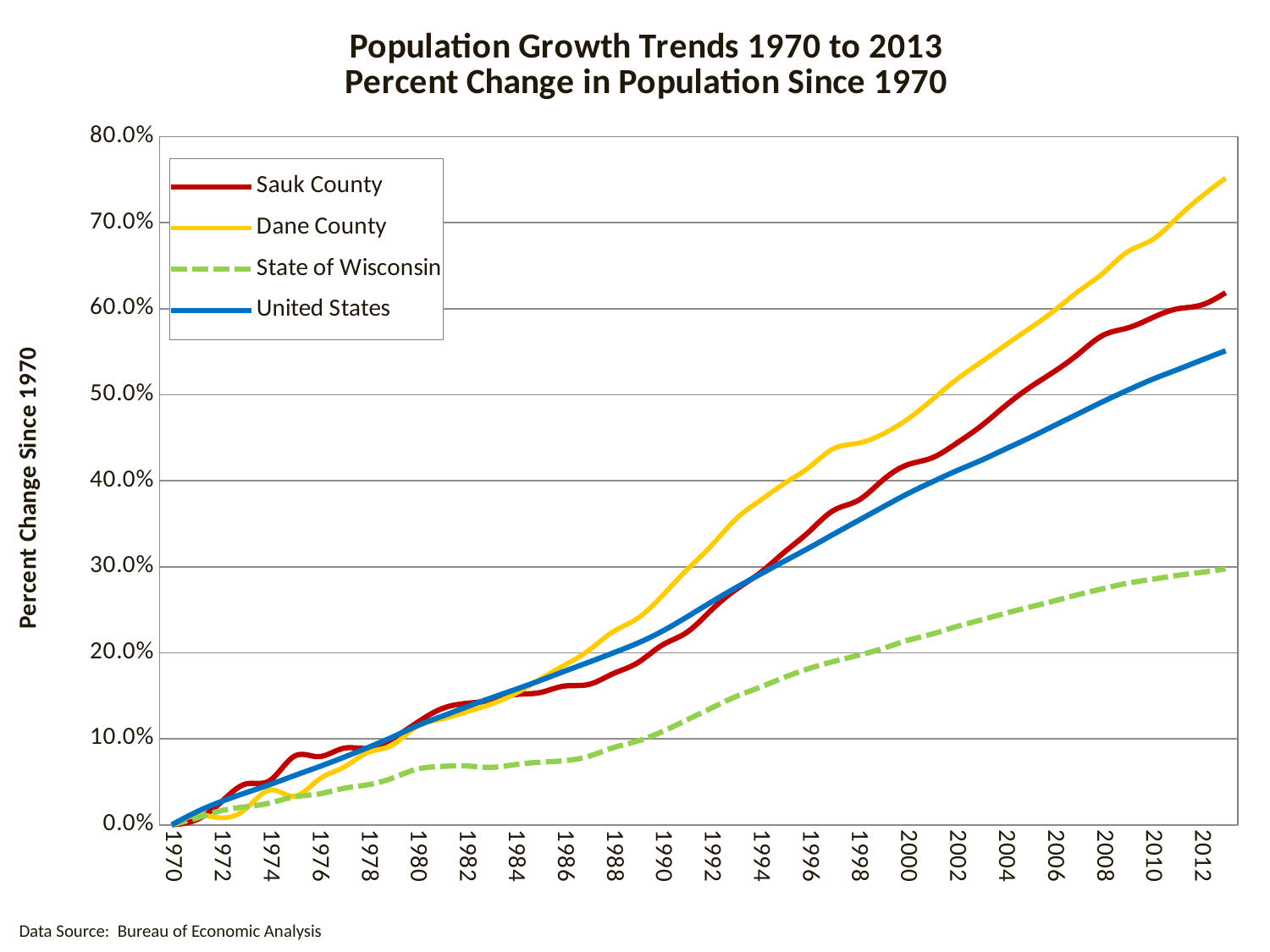

### Chart: Population Growth Trends 1970 to 2013
Percent Change in Population Since 1970

| Category | Sauk County | Dane County | State of Wisconsin | United States  |
|---|---|---|---|---|
| 1970 | 0.0 | 0.0 | 0.0 | 0.0 |
| 1971 | 0.00579175315855565 | 0.011320262066643534 | 0.007687399569447783 | 0.014812590434203018 |
| 1972 | 0.026037261987135133 | 0.008135472101308616 | 0.016378200899062438 | 0.026870433466211825 |
| 1973 | 0.047307859870326235 | 0.01805401431265911 | 0.02090333723156009 | 0.03704872594834034 |
| 1974 | 0.05148509776786858 | 0.04036128642152602 | 0.02535707636608145 | 0.04678593126800864 |
| 1975 | 0.0797263012224187 | 0.03319121451467168 | 0.03246132350522284 | 0.05720282681654893 |
| 1976 | 0.07926501114784347 | 0.05266412662202693 | 0.03586669872009226 | 0.0674937353140026 |
| 1977 | 0.0889008482611927 | 0.06668132517495731 | 0.04233108236344608 | 0.07832312608908314 |
| 1978 | 0.08892647548755798 | 0.084051657499373 | 0.04654374298454748 | 0.08979213324016821 |
| 1979 | 0.10009994618282464 | 0.09260283573423667 | 0.054218263945499535 | 0.1019135782411825 |
| 1980 | 0.11865405807129495 | 0.11434667143068186 | 0.06464180296903892 | 0.11494673160904316 |
| 1981 | 0.13479921068142794 | 0.12280165320488816 | 0.06787275211796624 | 0.1259429978172287 |
| 1982 | 0.1411035083672894 | 0.13095430324559987 | 0.06844144435627744 | 0.1367315247443014 |
| 1983 | 0.14458881115296893 | 0.1399589790807054 | 0.06676406208483433 | 0.14717114860023509 |
| 1984 | 0.15130314446067503 | 0.15223089899028072 | 0.06995727917027418 | 0.15714615227076842 |
| 1985 | 0.15358396760718587 | 0.16882822404155687 | 0.07271239762635949 | 0.1674446810319056 |
| 1986 | 0.16122088106404245 | 0.18519536470483147 | 0.07448828995576989 | 0.17828428286218595 |
| 1987 | 0.16309166858870863 | 0.2025210343867991 | 0.07952631122309727 | 0.18886386343482567 |
| 1988 | 0.1756233822813357 | 0.224385115659066 | 0.08957343337376163 | 0.199708229769959 |
| 1989 | 0.18820635042669331 | 0.23994832875827546 | 0.09729540183969793 | 0.21109308035798183 |
| 1990 | 0.2087081315189257 | 0.2658217410872261 | 0.10813919019309778 | 0.22484975151119937 |
| 1991 | 0.22341815945260243 | 0.2958796994547722 | 0.12164613921911348 | 0.2413274161748669 |
| 1992 | 0.24919914917608468 | 0.3239450168515586 | 0.13544093644203362 | 0.25866453666966566 |
| 1993 | 0.2730837241485354 | 0.3549683754135589 | 0.14888236272307107 | 0.2753690771426918 |
| 1994 | 0.2927398067707132 | 0.37692521755860253 | 0.15990577377391127 | 0.29110633480812503 |
| 1995 | 0.3170344173650086 | 0.3968378849146772 | 0.1714644378690738 | 0.3065753817631889 |
| 1996 | 0.3406883473001717 | 0.4155068694579673 | 0.181665651440687 | 0.3218644423098983 |
| 1997 | 0.3654442479690423 | 0.4372988033847412 | 0.18985079793146953 | 0.3378245080457374 |
| 1998 | 0.3770277542861536 | 0.44366151213964977 | 0.1969586601186097 | 0.3535615007438565 |
| 1999 | 0.40045103918402913 | 0.45410569929673517 | 0.20486522197298473 | 0.36919488631533226 |
| 2000 | 0.41841572486609774 | 0.47122523370586555 | 0.21420402065638428 | 0.38451511486907164 |
| 2001 | 0.4264114194920684 | 0.4936046531602255 | 0.22162300291192116 | 0.3982862709021306 |
| 2002 | 0.44322287998769894 | 0.5172346266031312 | 0.23028262445254616 | 0.41131990513659844 |
| 2003 | 0.4632121165526255 | 0.5374771103957454 | 0.23797386501049267 | 0.4235022190178406 |
| 2004 | 0.4868916737141539 | 0.5574447471579099 | 0.24584179103938053 | 0.436737655302863 |
| 2005 | 0.5083160349555368 | 0.5770997454229381 | 0.2531035187069696 | 0.45004147278215023 |
| 2006 | 0.5268701468440071 | 0.5976102050702405 | 0.26021815910910756 | 0.46409118306443553 |
| 2007 | 0.5476025729735271 | 0.62037441036723 | 0.26770130846662316 | 0.4780819233989112 |
| 2008 | 0.5691806975731016 | 0.6414929690694023 | 0.2745294563148562 | 0.49212891531282515 |
| 2009 | 0.5776633095000128 | 0.6661879747553002 | 0.2809163423667358 | 0.5052671871023804 |
| 2010 | 0.5894262064016812 | 0.6800471362657221 | 0.28538906050325086 | 0.5178029183127066 |
| 2011 | 0.5997027241741626 | 0.7050650872123984 | 0.28984573686427123 | 0.5288739838123224 |
| 2012 | 0.6042131160144537 | 0.7301070872742389 | 0.29340859260758834 | 0.5401160611792256 |
| 2013 | 0.6186668716844775 | 0.7519402482555803 | 0.2975114461457262 | 0.5511816555944841 |
Data Source:  Bureau of Economic Analysis